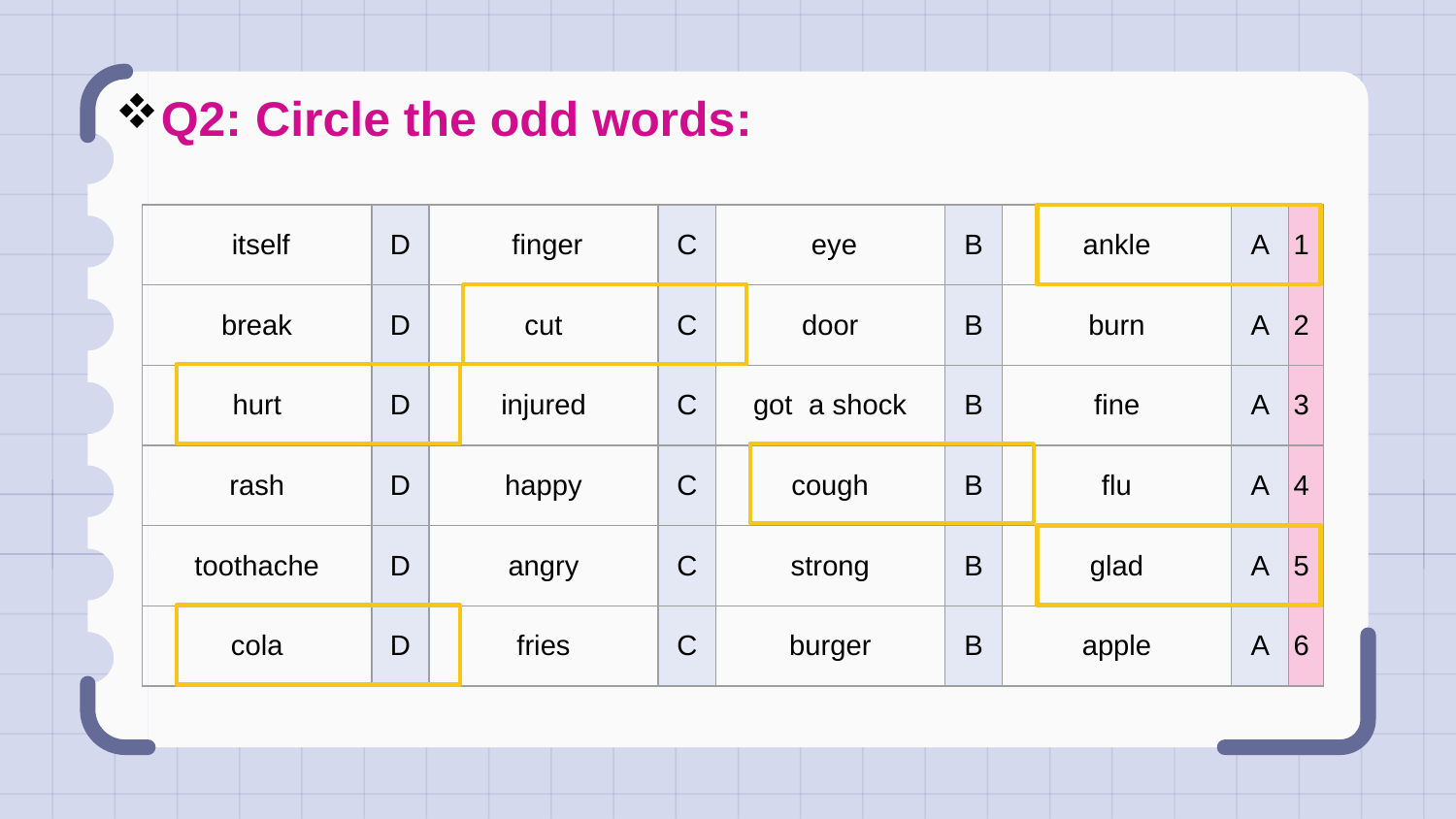

Q2: Circle the odd words:
| itself | D | finger | C | eye | B | ankle | A | 1 |
| --- | --- | --- | --- | --- | --- | --- | --- | --- |
| break | D | cut | C | door | B | burn | A | 2 |
| hurt | D | injured | C | got a shock | B | fine | A | 3 |
| rash | D | happy | C | cough | B | flu | A | 4 |
| toothache | D | angry | C | strong | B | glad | A | 5 |
| cola | D | fries | C | burger | B | apple | A | 6 |